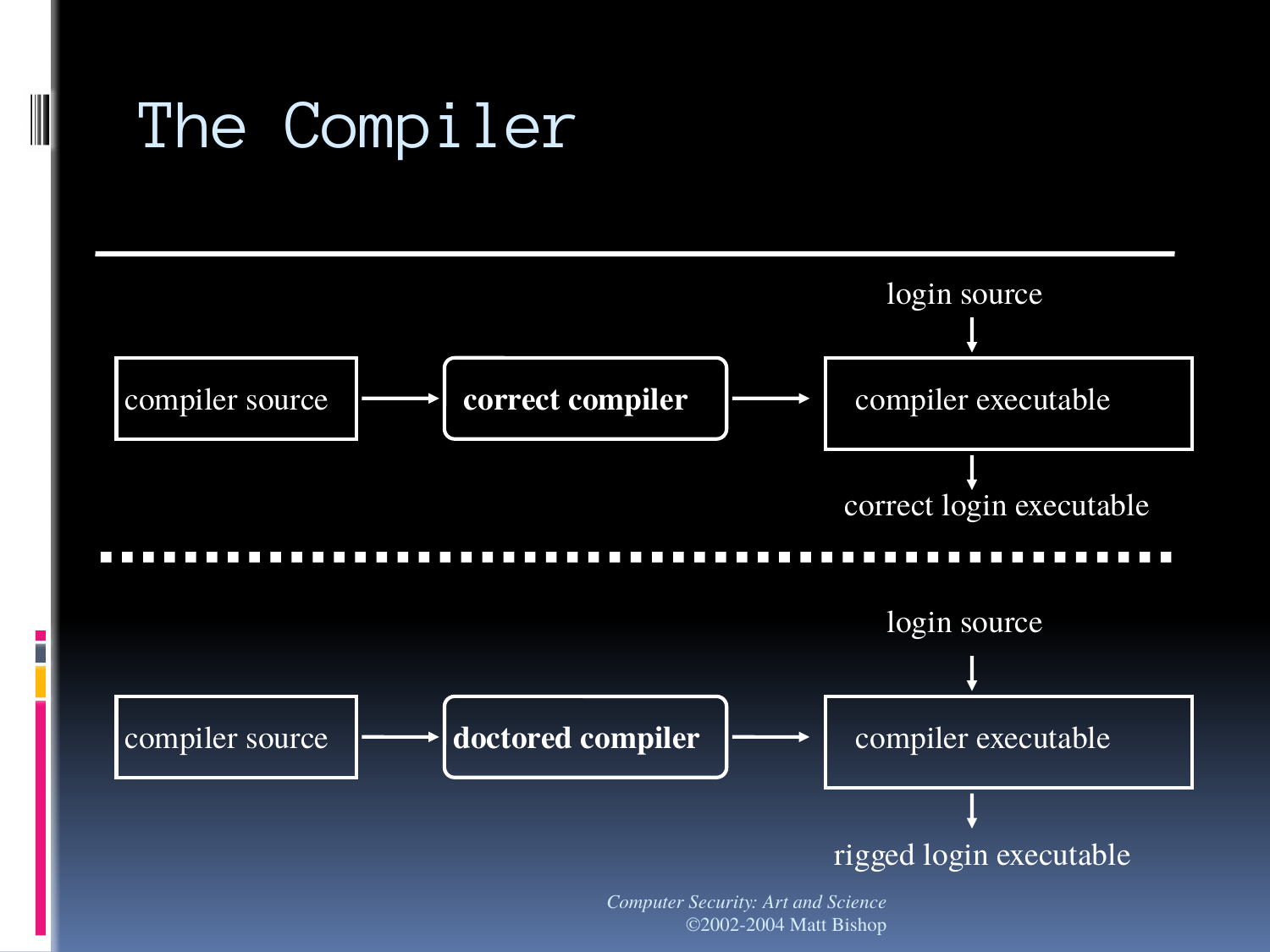

# The Compiler
login source

compiler source
correct compiler
compiler executable

correct login executable

login source

compiler source
doctored compiler
compiler executable

rigged login executable
Computer Security: Art and Science
©2002-2004 Matt Bishop